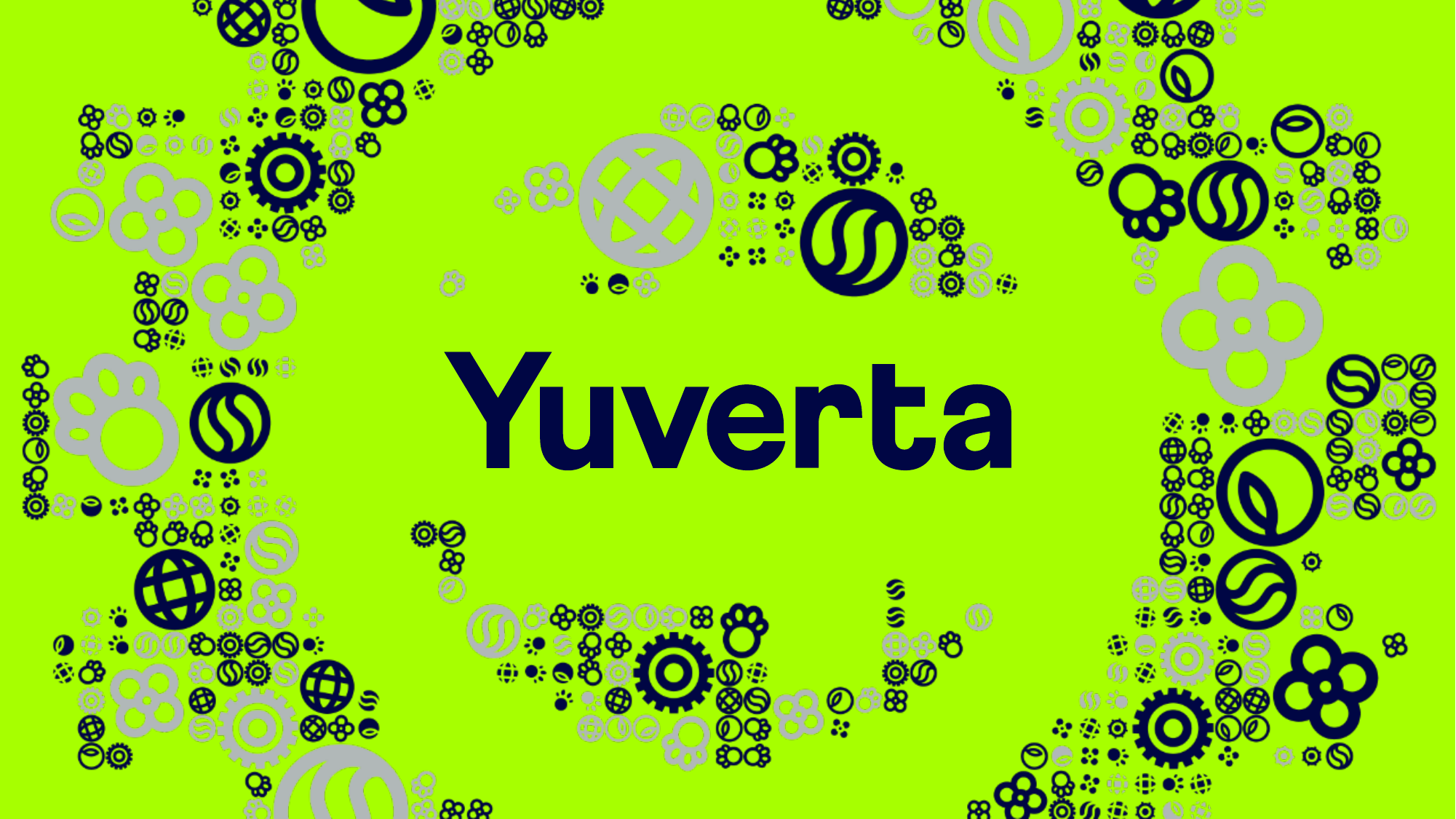

#
1
Onderwerp van de presentatie
11-1-2022